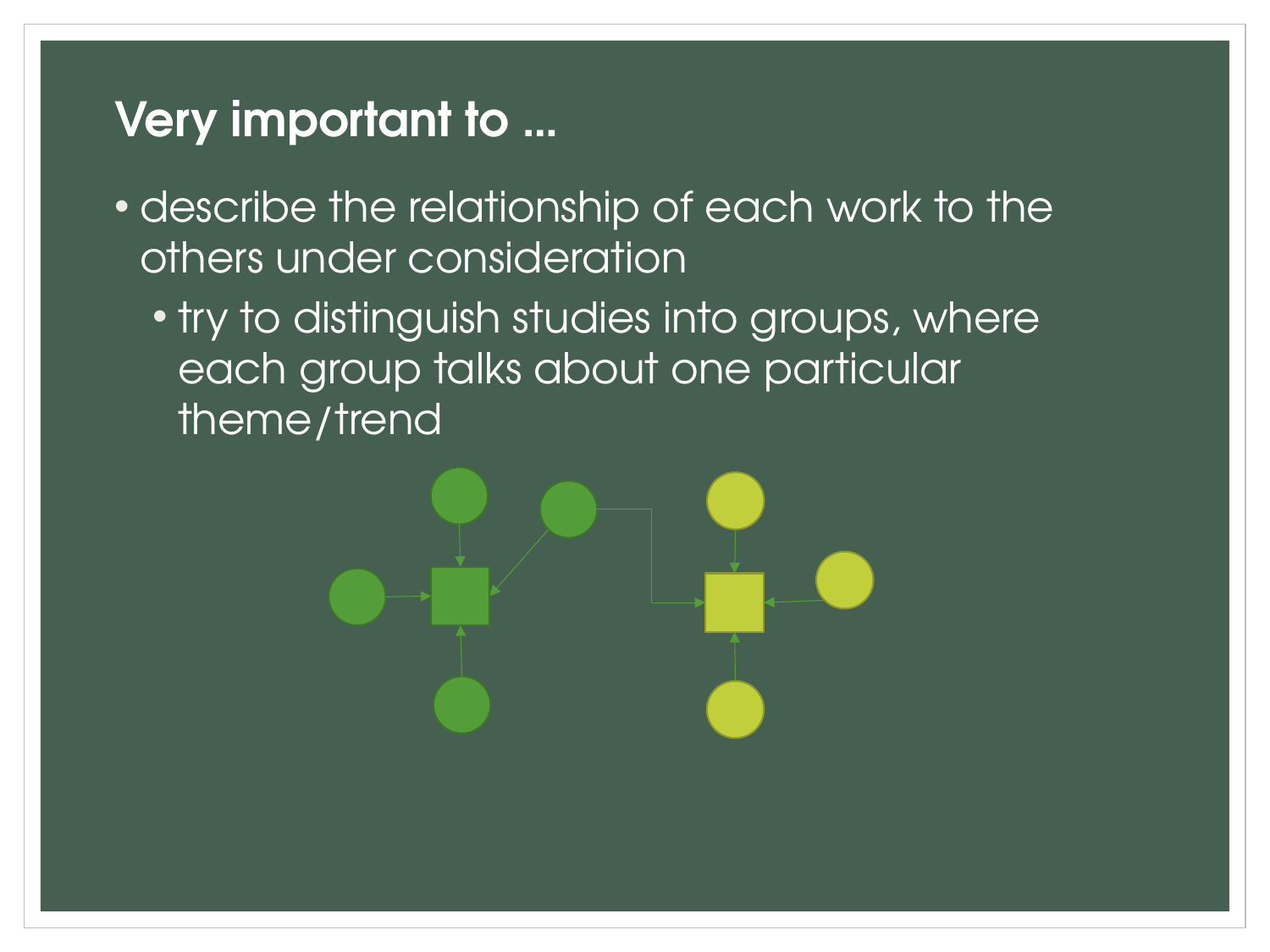

# Very important to …
describe the relationship of each work to the others under consideration
try to distinguish studies into groups, where each group talks about one particular theme/trend